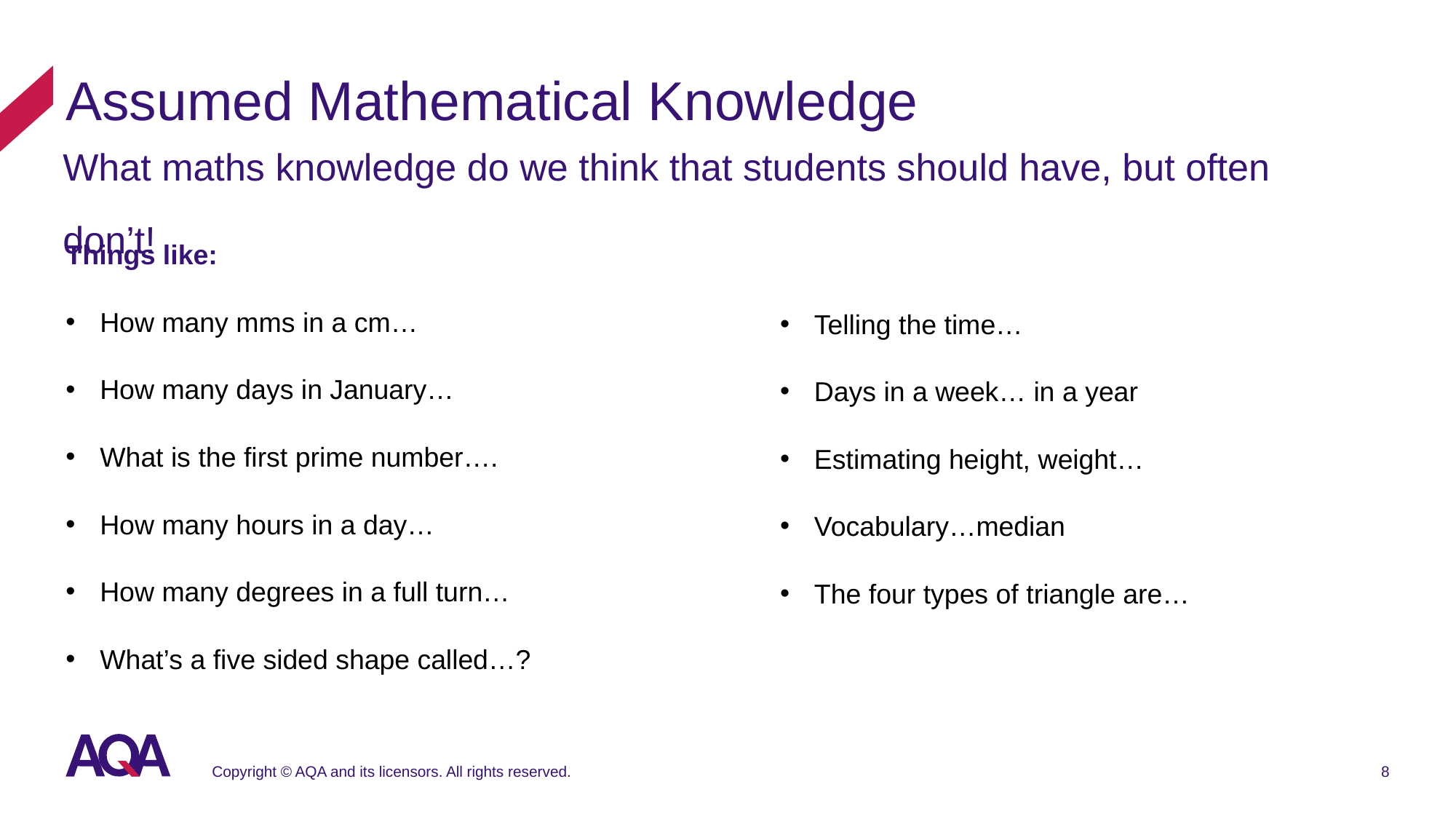

# Assumed Mathematical Knowledge
What maths knowledge do we think that students should have, but often don’t!
Things like:
How many mms in a cm…
How many days in January…
What is the first prime number….
How many hours in a day…
How many degrees in a full turn…
What’s a five sided shape called…?

Telling the time…
Days in a week… in a year
Estimating height, weight…
Vocabulary…median
The four types of triangle are…
Copyright © AQA and its licensors. All rights reserved.
8